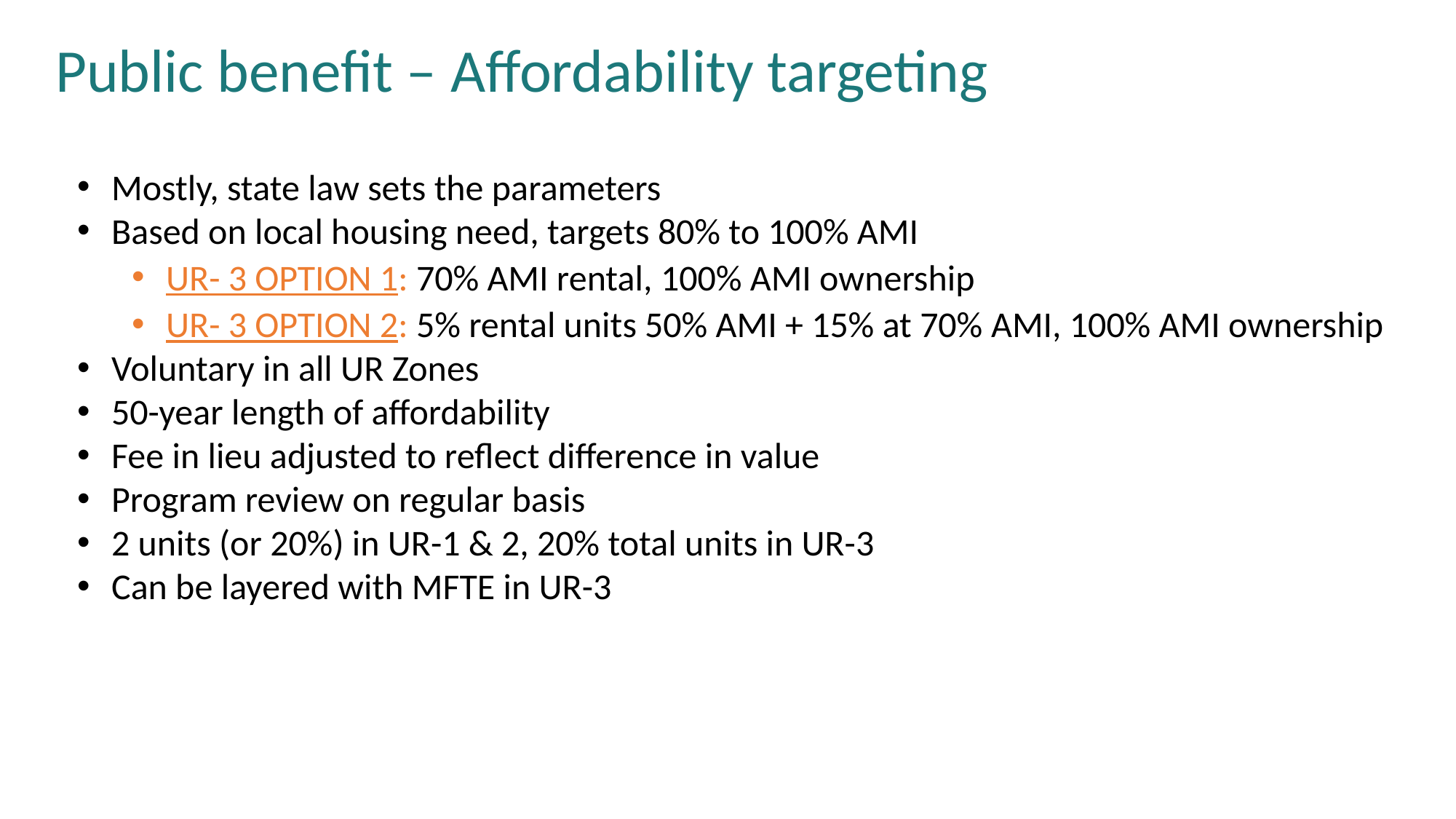

# Public benefit – Affordability targeting
13
Mostly, state law sets the parameters
Based on local housing need, targets 80% to 100% AMI
UR- 3 OPTION 1: 70% AMI rental, 100% AMI ownership
UR- 3 OPTION 2: 5% rental units 50% AMI + 15% at 70% AMI, 100% AMI ownership
Voluntary in all UR Zones
50-year length of affordability
Fee in lieu adjusted to reflect difference in value
Program review on regular basis
2 units (or 20%) in UR-1 & 2, 20% total units in UR-3
Can be layered with MFTE in UR-3